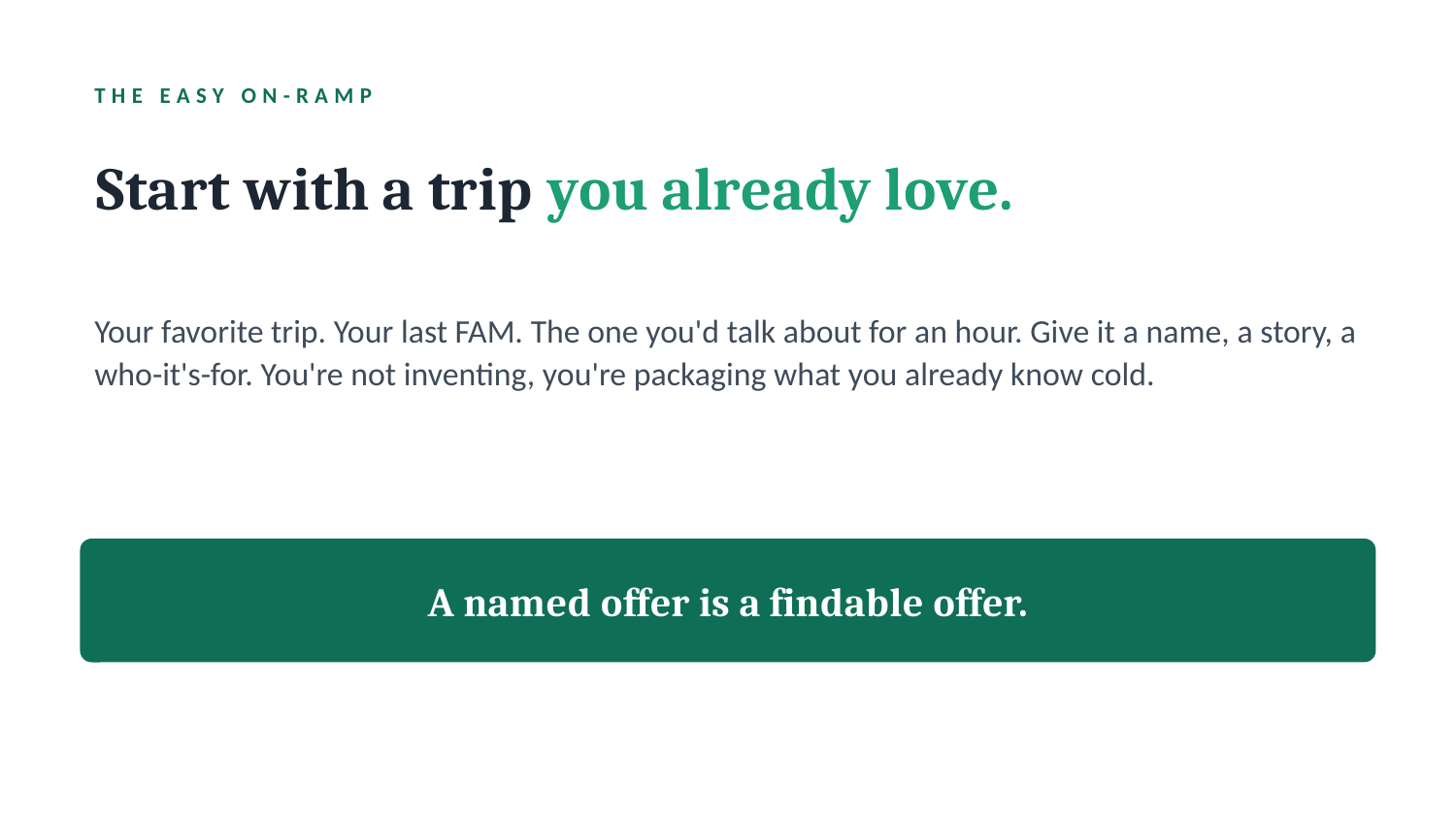

THE EASY ON-RAMP
Start with a trip you already love.
Your favorite trip. Your last FAM. The one you'd talk about for an hour. Give it a name, a story, a who-it's-for. You're not inventing, you're packaging what you already know cold.

A named offer is a findable offer.